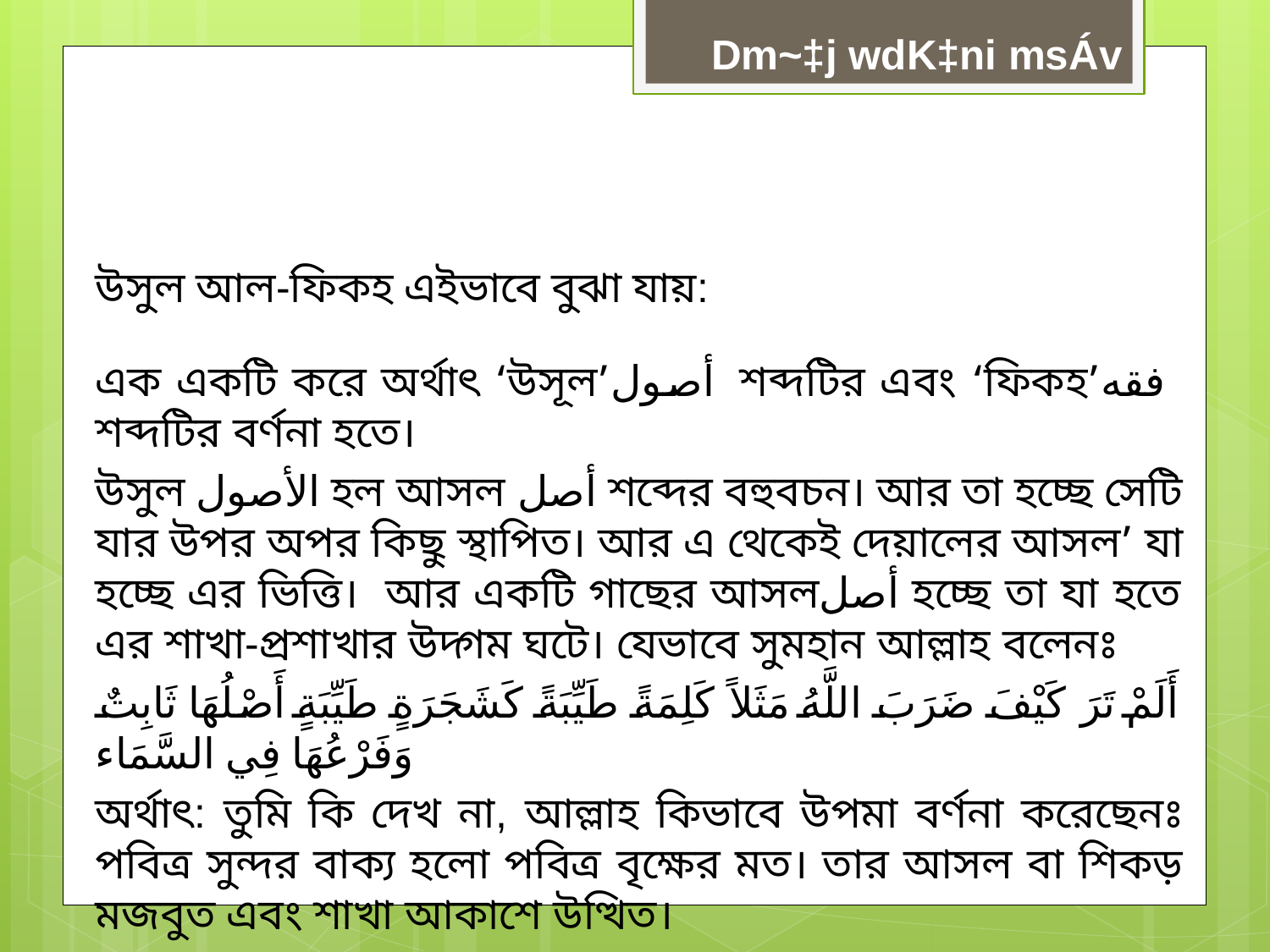

# Dm~‡j wdK‡ni msÁv
উসুল আল-ফিকহ এইভাবে বুঝা যায়:

এক একটি করে অর্থাৎ ‘উসূল’أصول  শব্দটির এবং ‘ফিকহ’فقه  শব্দটির বর্ণনা হতে।
উসুল الأصول হল আসল أصل শব্দের বহুবচন। আর তা হচ্ছে সেটি যার উপর অপর কিছু স্থাপিত। আর এ থেকেই দেয়ালের আসল’ যা হচ্ছে এর ভিত্তি।  আর একটি গাছের আসলأصل হচ্ছে তা যা হতে এর শাখা-প্রশাখার উদ্গম ঘটে। যেভাবে সুমহান আল্লাহ বলেনঃ
أَلَمْ تَرَ كَيْفَ ضَرَبَ اللَّهُ مَثَلاً كَلِمَةً طَيِّبَةً كَشَجَرَةٍ طَيِّبَةٍ أَصْلُهَا ثَابِتٌ وَفَرْعُهَا فِي السَّمَاء
অর্থাৎ: তুমি কি দেখ না, আল্লাহ কিভাবে উপমা বর্ণনা করেছেনঃ পবিত্র সুন্দর বাক্য হলো পবিত্র বৃক্ষের মত। তার আসল বা শিকড় মজবুত এবং শাখা আকাশে উত্থিত।